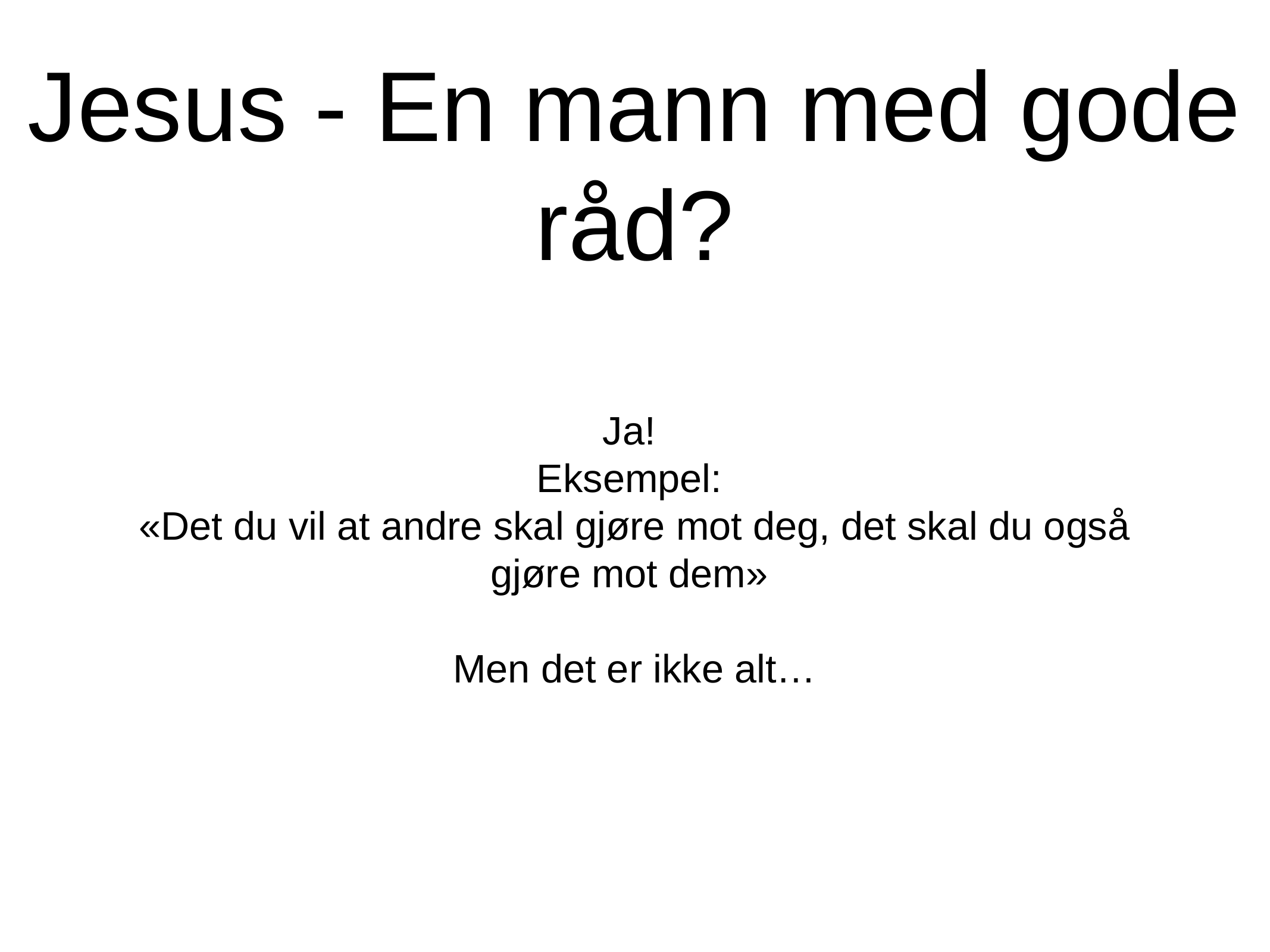

# Jesus - En mann med gode råd?
Ja!
Eksempel:
«Det du vil at andre skal gjøre mot deg, det skal du også gjøre mot dem»

Men det er ikke alt…